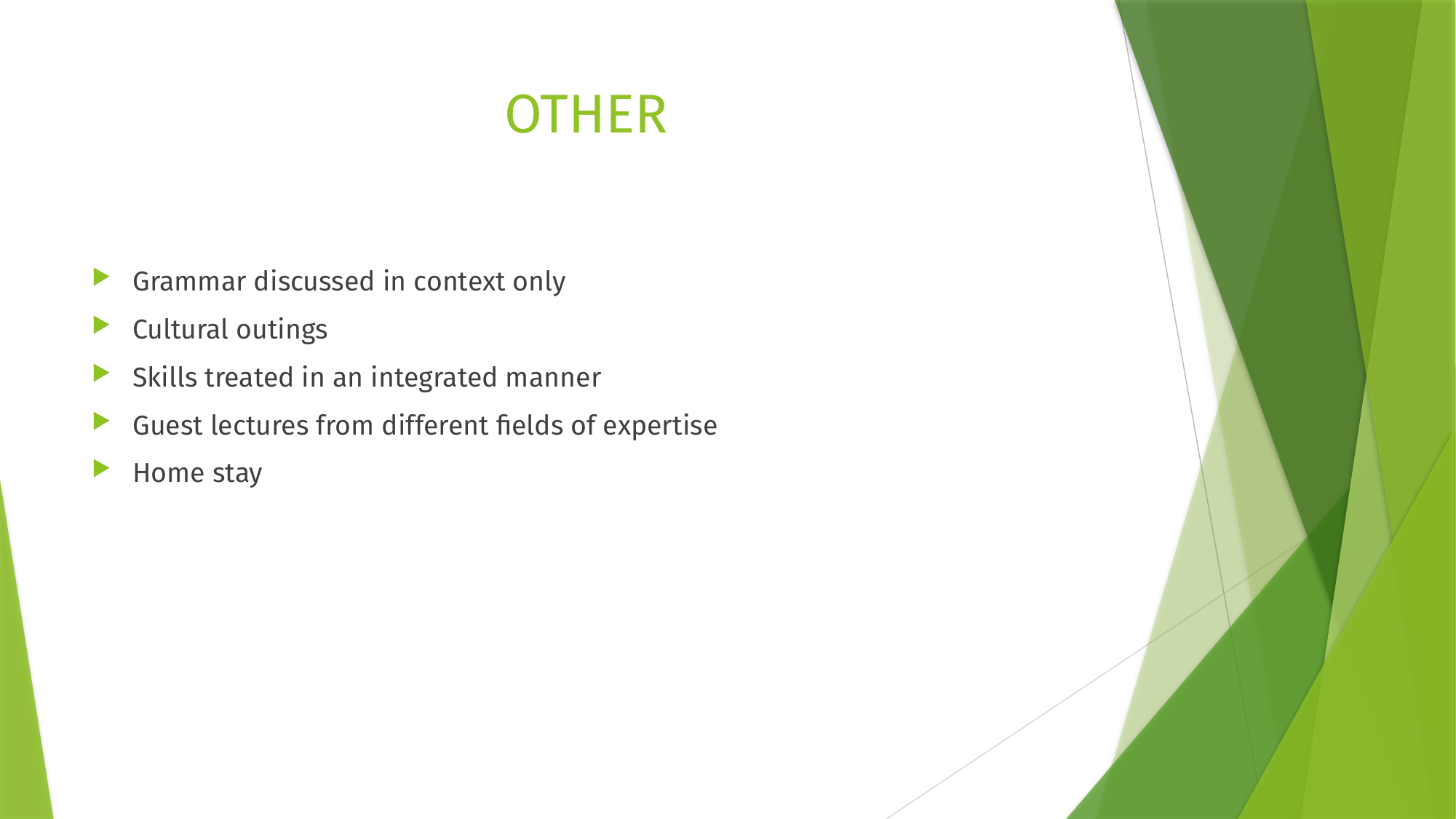

# OTHER
Grammar discussed in context only
Cultural outings
Skills treated in an integrated manner
Guest lectures from different fields of expertise
Home stay